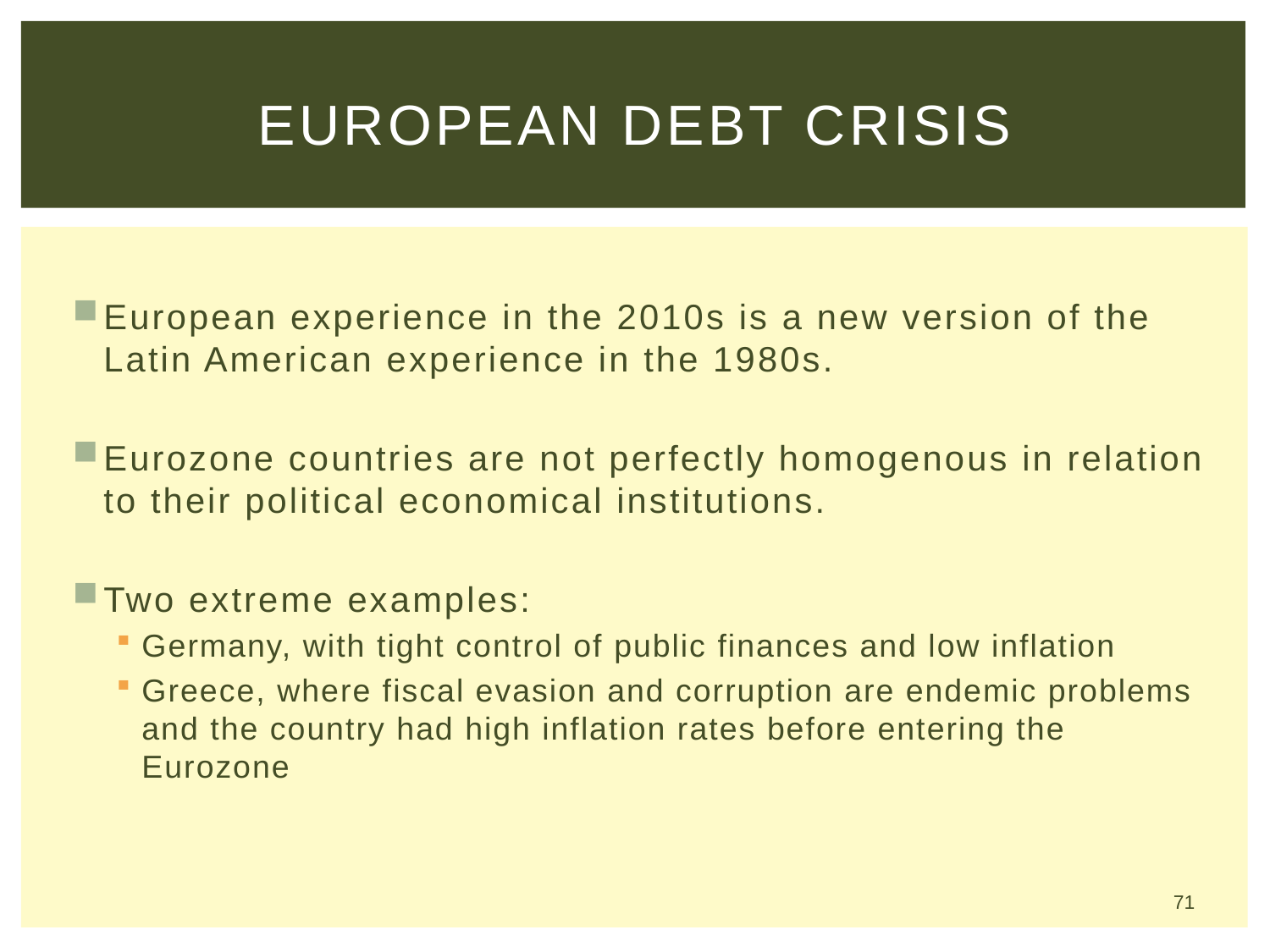

# EUROPEAN DEBT CRISIS

European experience in the 2010s is a new version of the Latin American experience in the 1980s.

Eurozone countries are not perfectly homogenous in relation to their political economical institutions.

Two extreme examples:
Germany, with tight control of public finances and low inflation
Greece, where fiscal evasion and corruption are endemic problems and the country had high inflation rates before entering the Eurozone

71